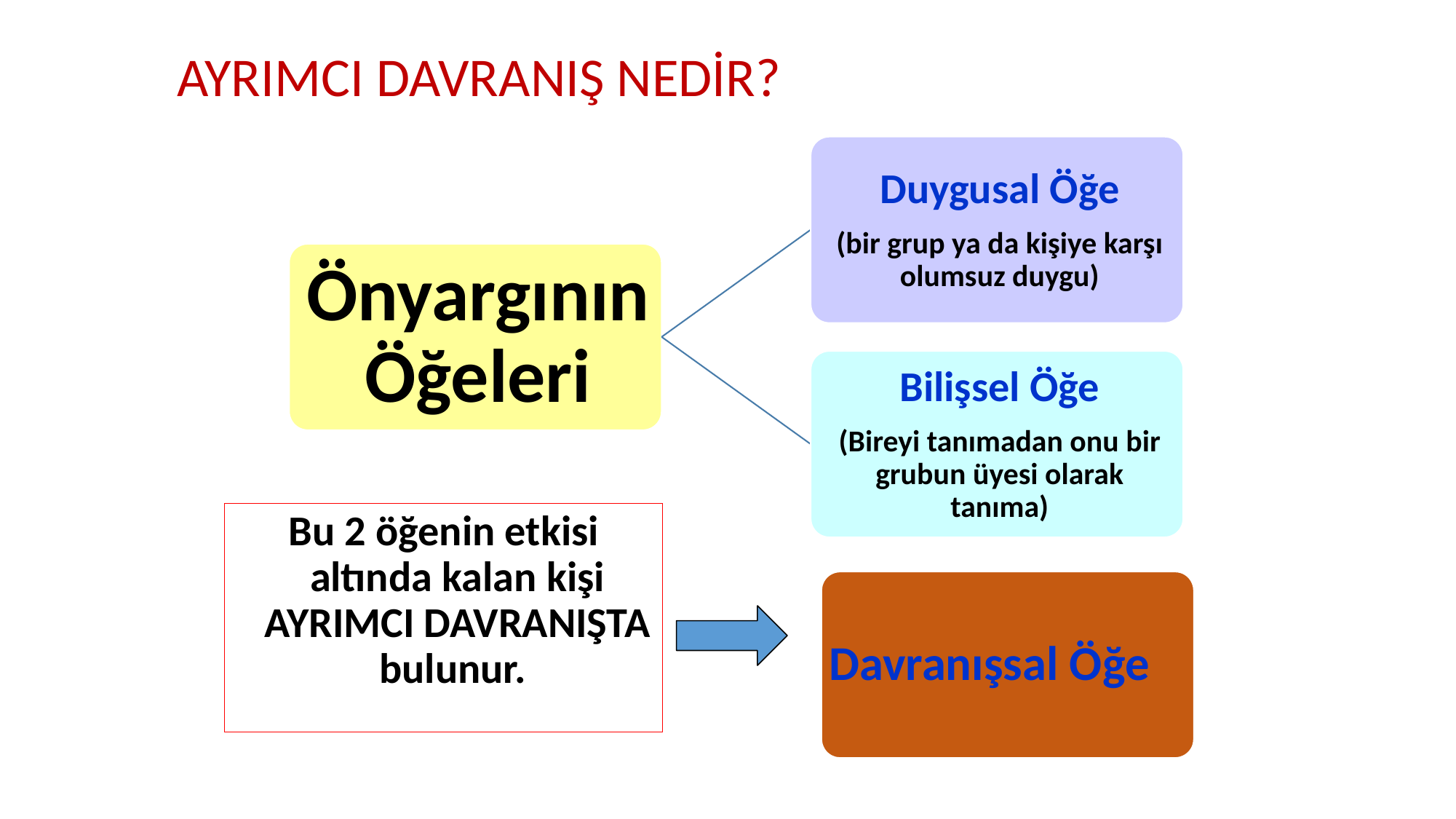

# AYRIMCI DAVRANIŞ NEDİR?
Önyargının Öğeleri

Duygusal Öğe
(bir grup ya da kişiye karşı olumsuz duygu)

Bilişsel Öğe
(Bireyi tanımadan onu bir grubun üyesi olarak tanıma)
Bu 2 öğenin etkisi altında kalan kişi AYRIMCI DAVRANIŞTA bulunur.

Davranışsal Öğe